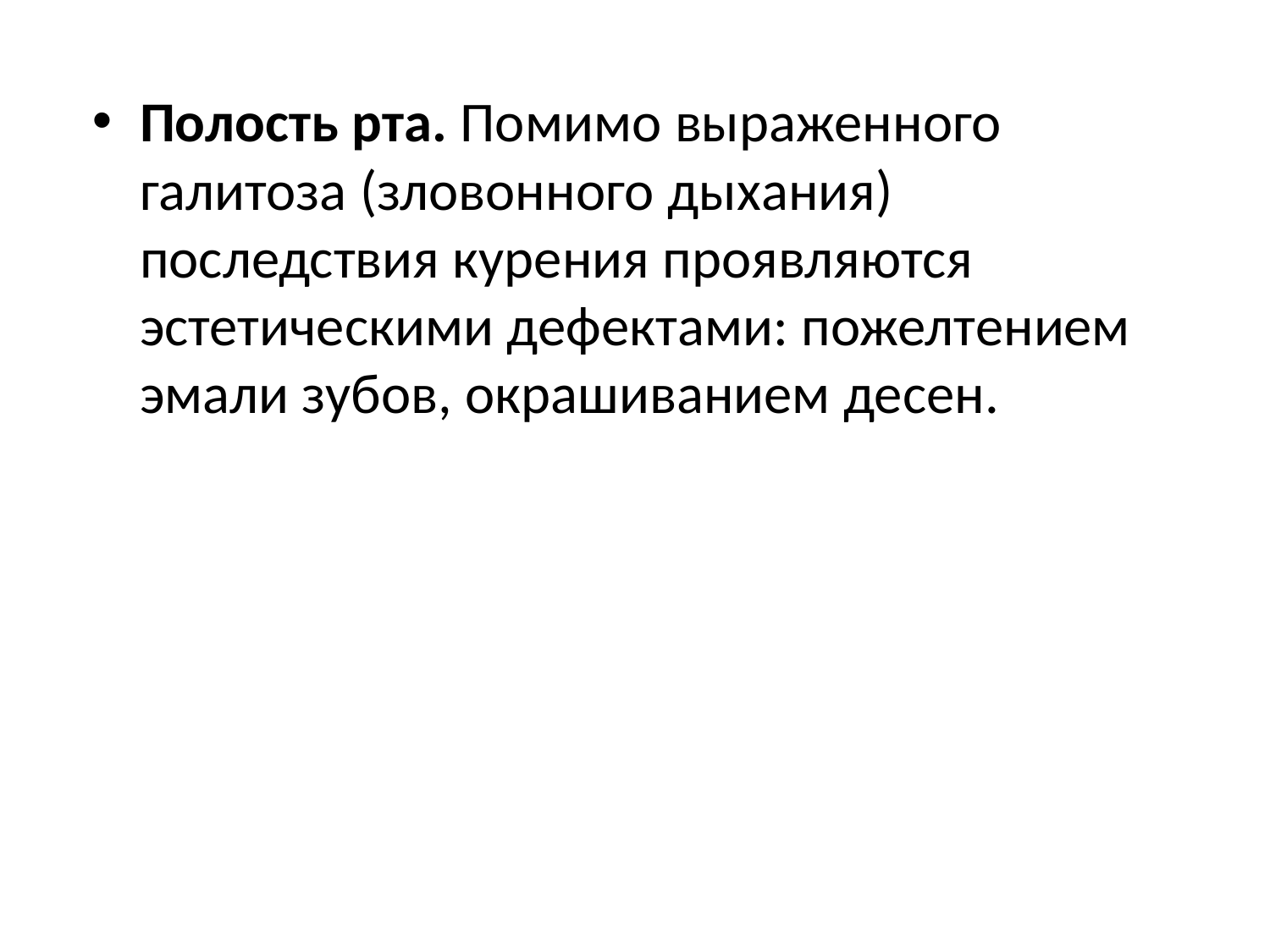

Полость рта. Помимо выраженного галитоза (зловонного дыхания) последствия курения проявляются эстетическими дефектами: пожелтением эмали зубов, окрашиванием десен.